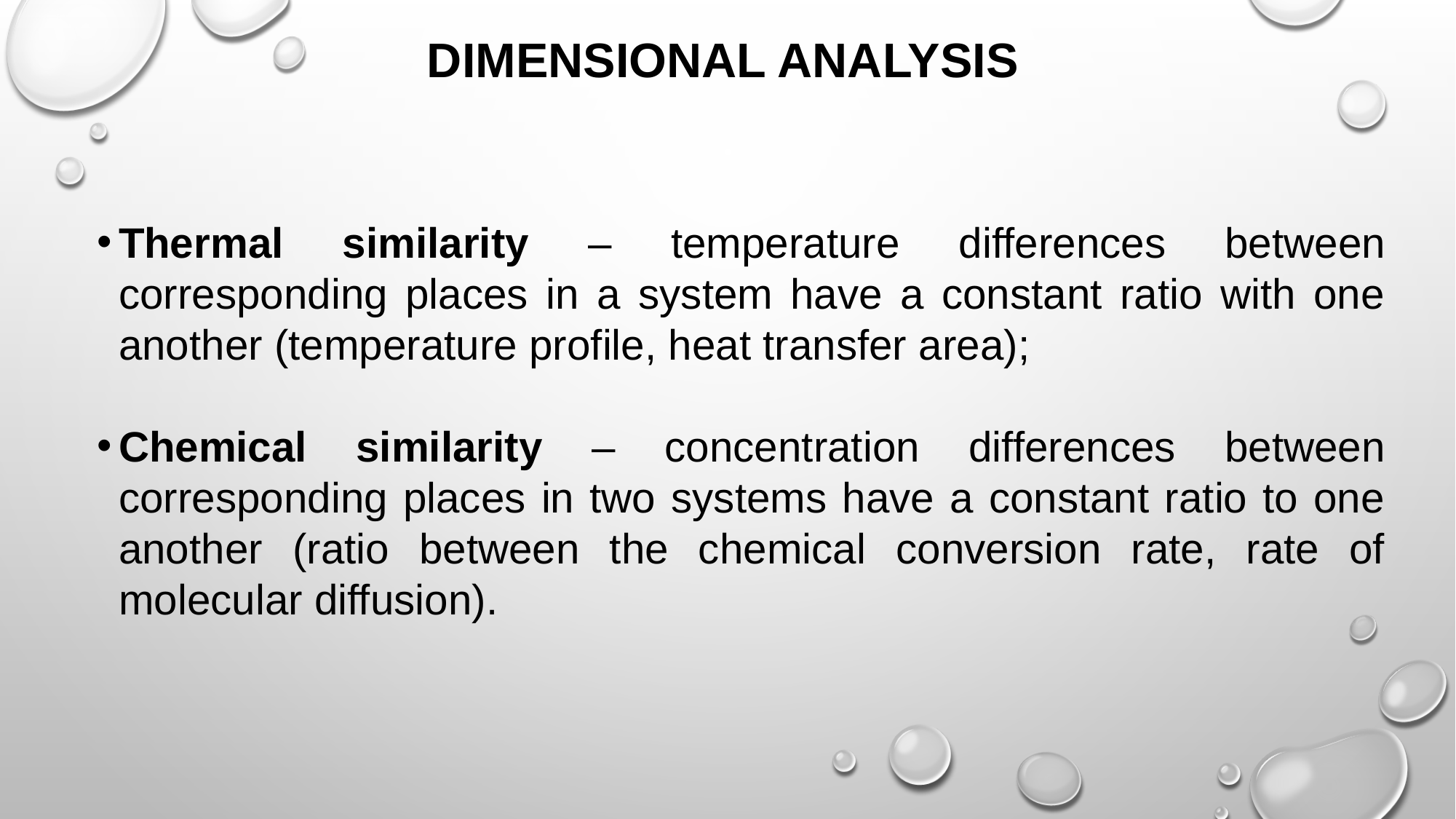

DIMENSIONAL ANALYSIS
Thermal similarity – temperature differences between corresponding places in a system have a constant ratio with one another (temperature profile, heat transfer area);

Chemical similarity – concentration differences between corresponding places in two systems have a constant ratio to one another (ratio between the chemical conversion rate, rate of molecular diffusion).